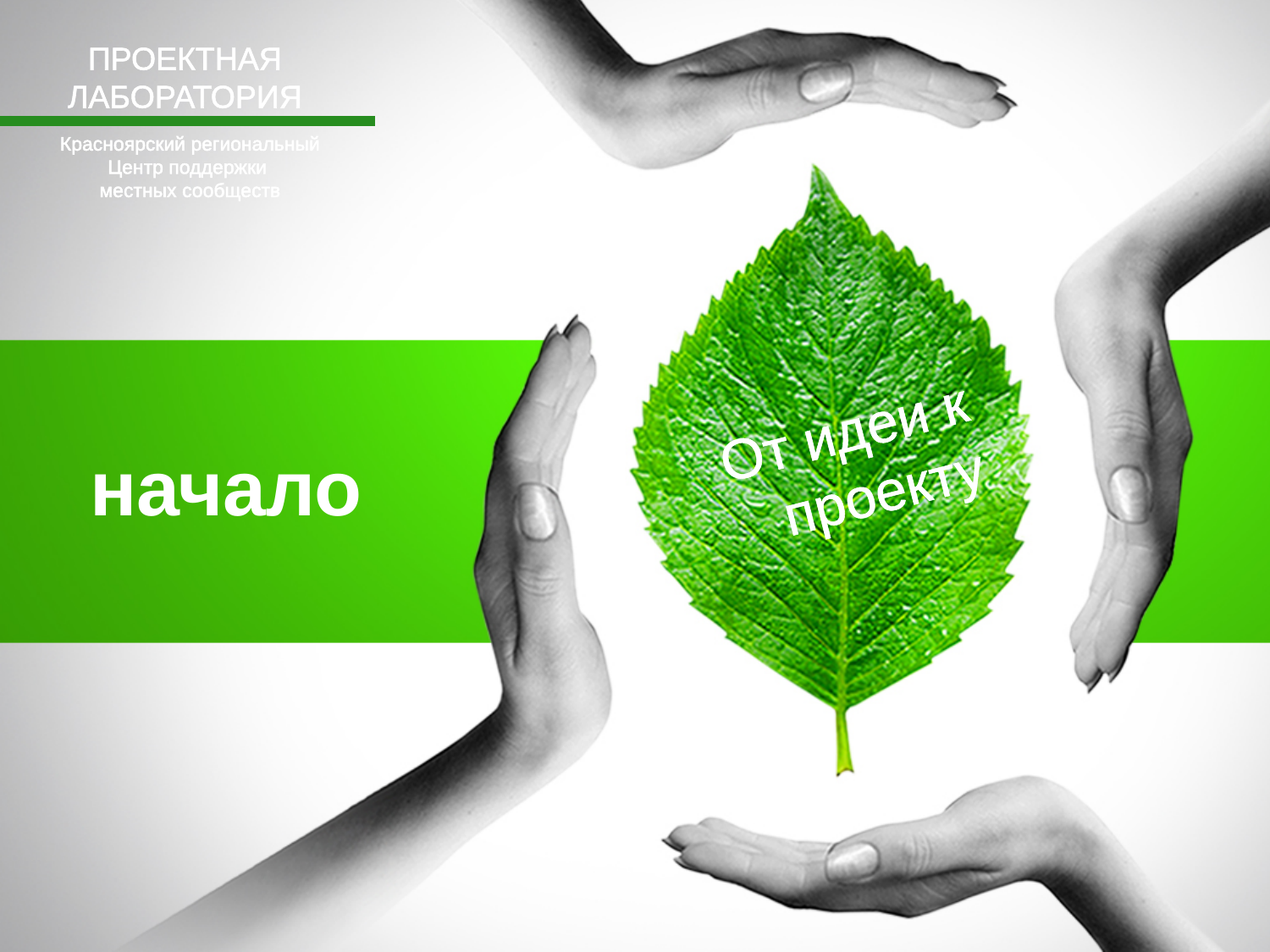

# ПРОЕКТНАЯ ЛАБОРАТОРИЯ

Красноярский региональный
Центр поддержки
местных сообществ
начало
От идеи к проекту